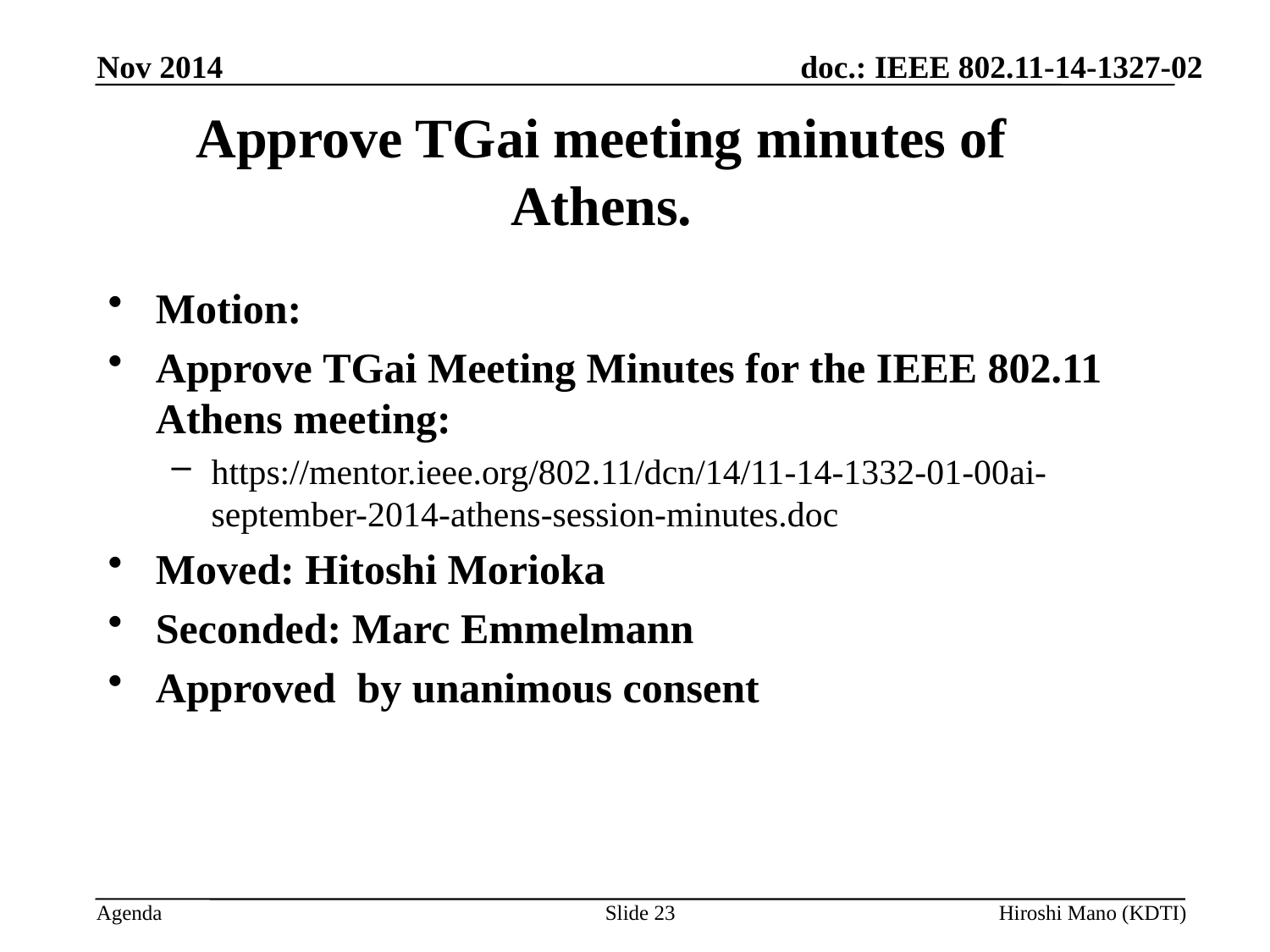

Nov 2014
# Approve TGai meeting minutes of Athens.
Motion:
Approve TGai Meeting Minutes for the IEEE 802.11 Athens meeting:
https://mentor.ieee.org/802.11/dcn/14/11-14-1332-01-00ai-september-2014-athens-session-minutes.doc
Moved: Hitoshi Morioka
Seconded: Marc Emmelmann
Approved  by unanimous consent

Slide 23
Hiroshi Mano (KDTI)